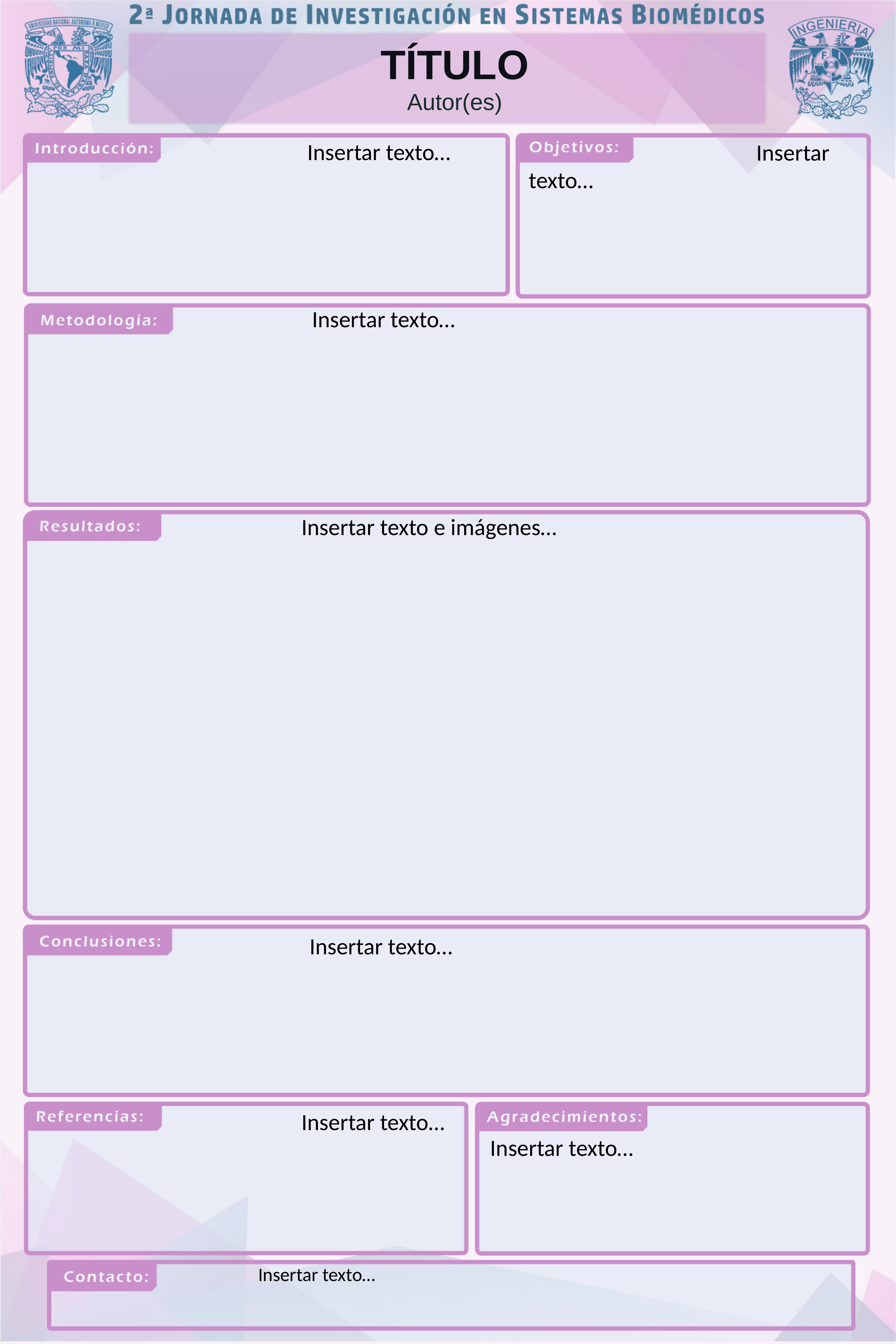

TÍTULO
Autor(es)
							Insertar texto…
						Insertar texto…
							   Insertar texto…
							 Insertar texto e imágenes…
							  Insertar texto…
								  Insertar texto…
							 Insertar texto…
					   Insertar texto…